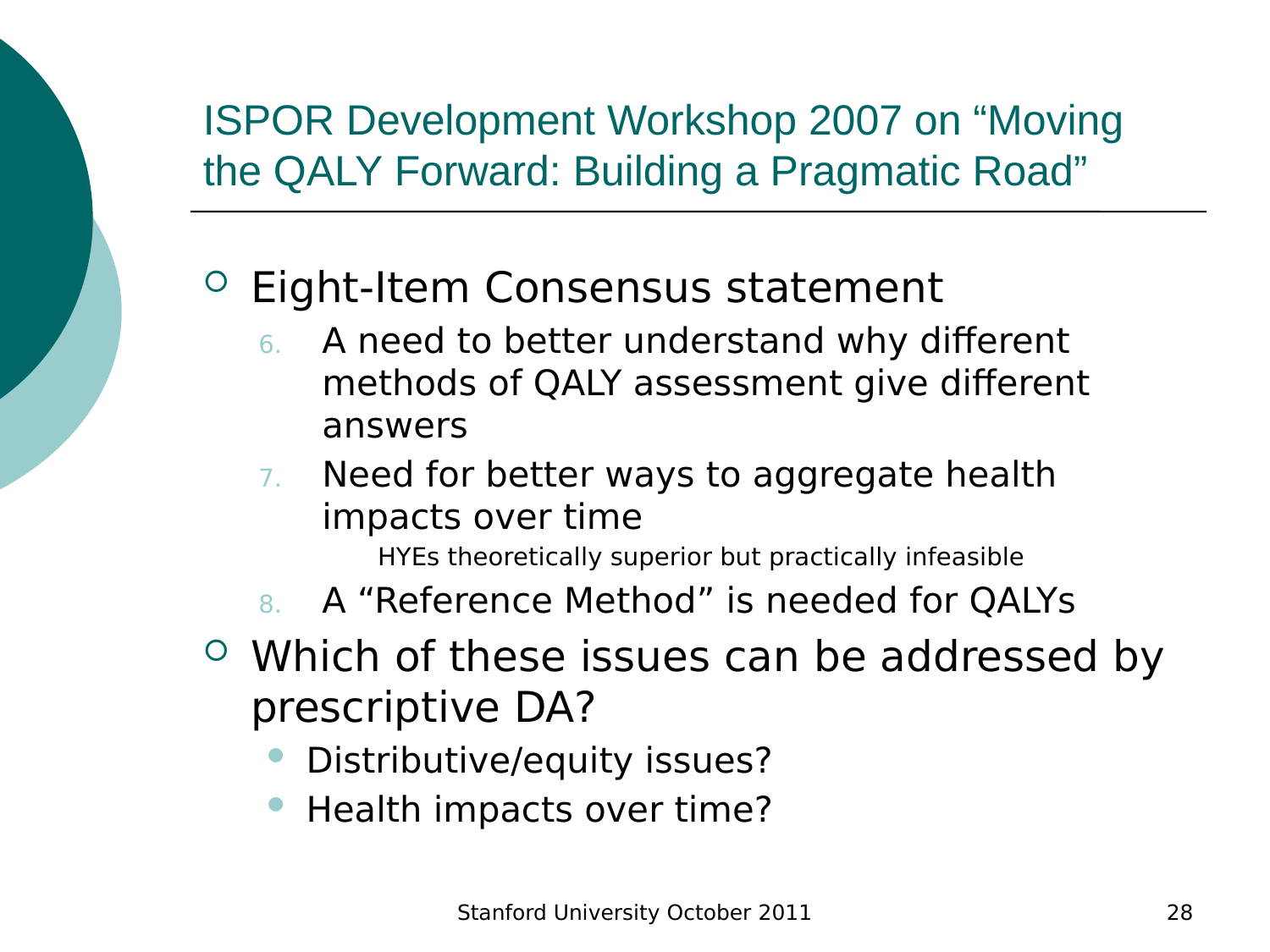

# ISPOR Development Workshop 2007 on “Moving the QALY Forward: Building a Pragmatic Road”
Eight-Item Consensus statement
A need to better understand why different methods of QALY assessment give different answers
Need for better ways to aggregate health impacts over time
HYEs theoretically superior but practically infeasible
A “Reference Method” is needed for QALYs
Which of these issues can be addressed by prescriptive DA?
Distributive/equity issues?
Health impacts over time?

Stanford University October 2011
28